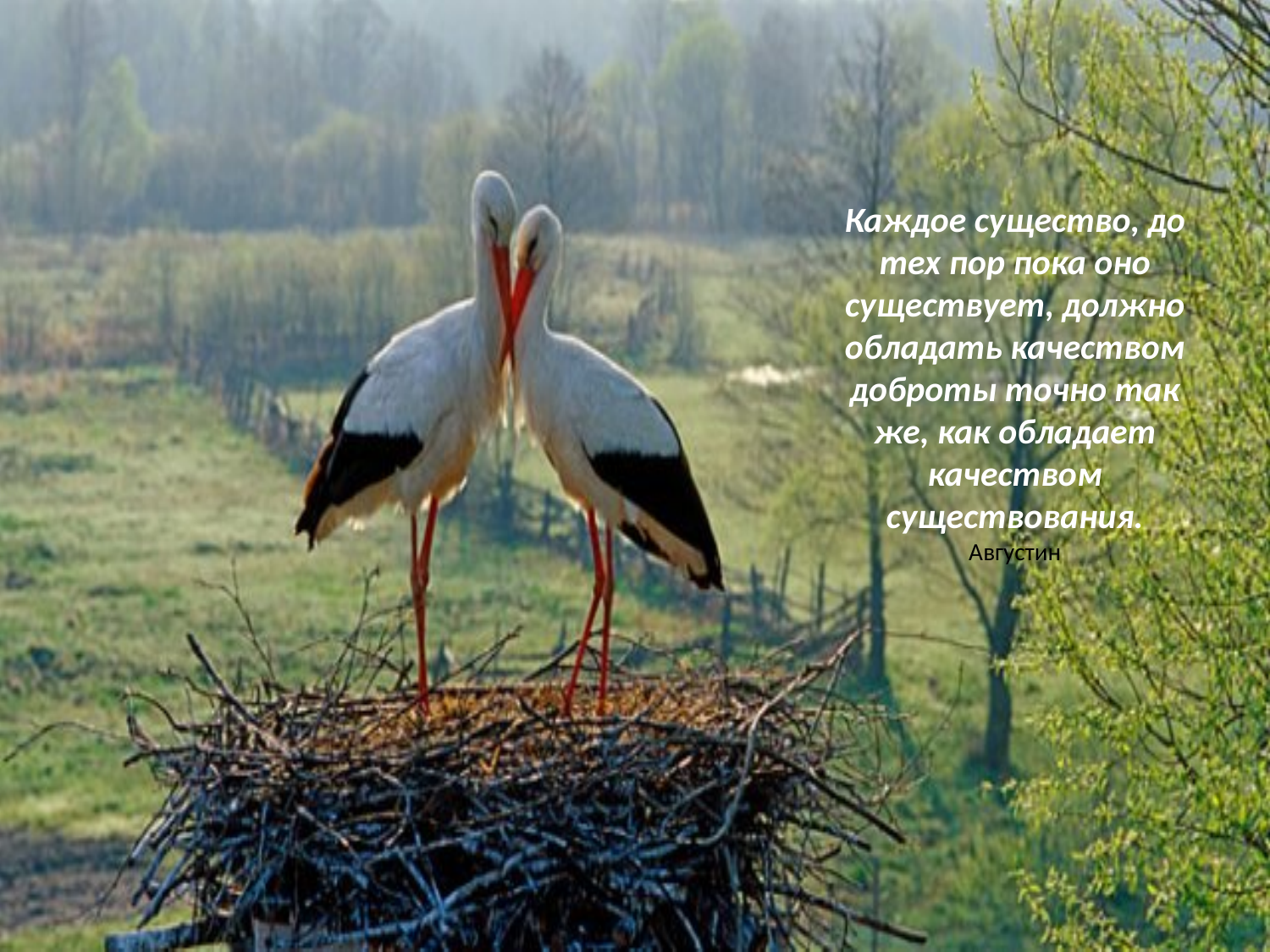

# Каждое существо, до тех пор пока оно существует, должно обладать качеством доброты точно так же, как обладает качеством существования. Августин